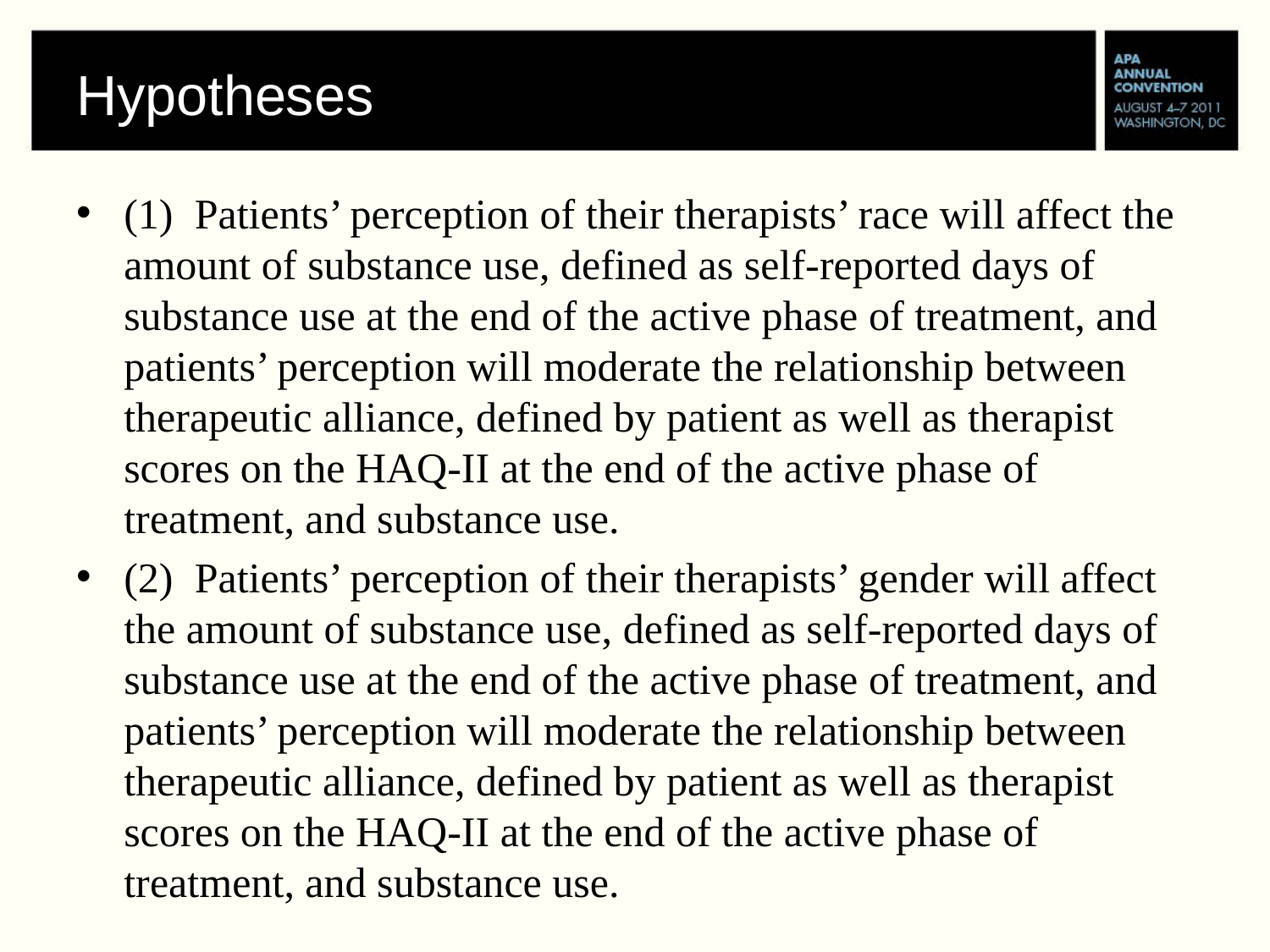

# Hypotheses
(1)  Patients’ perception of their therapists’ race will affect the amount of substance use, defined as self-reported days of substance use at the end of the active phase of treatment, and patients’ perception will moderate the relationship between therapeutic alliance, defined by patient as well as therapist scores on the HAQ-II at the end of the active phase of treatment, and substance use.
(2)  Patients’ perception of their therapists’ gender will affect the amount of substance use, defined as self-reported days of substance use at the end of the active phase of treatment, and patients’ perception will moderate the relationship between therapeutic alliance, defined by patient as well as therapist scores on the HAQ-II at the end of the active phase of treatment, and substance use.